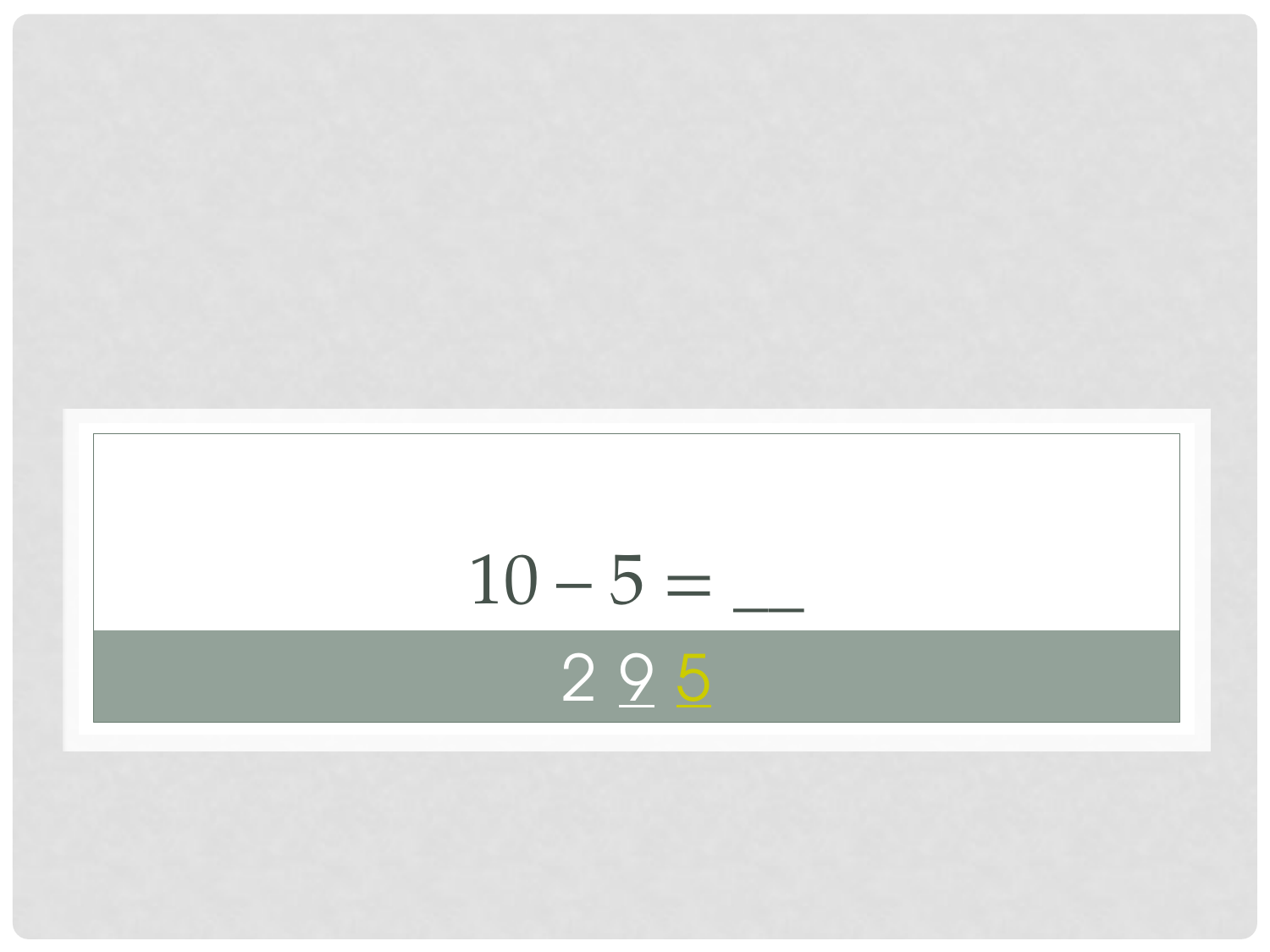

# 10 – 5 = __
2 9 5